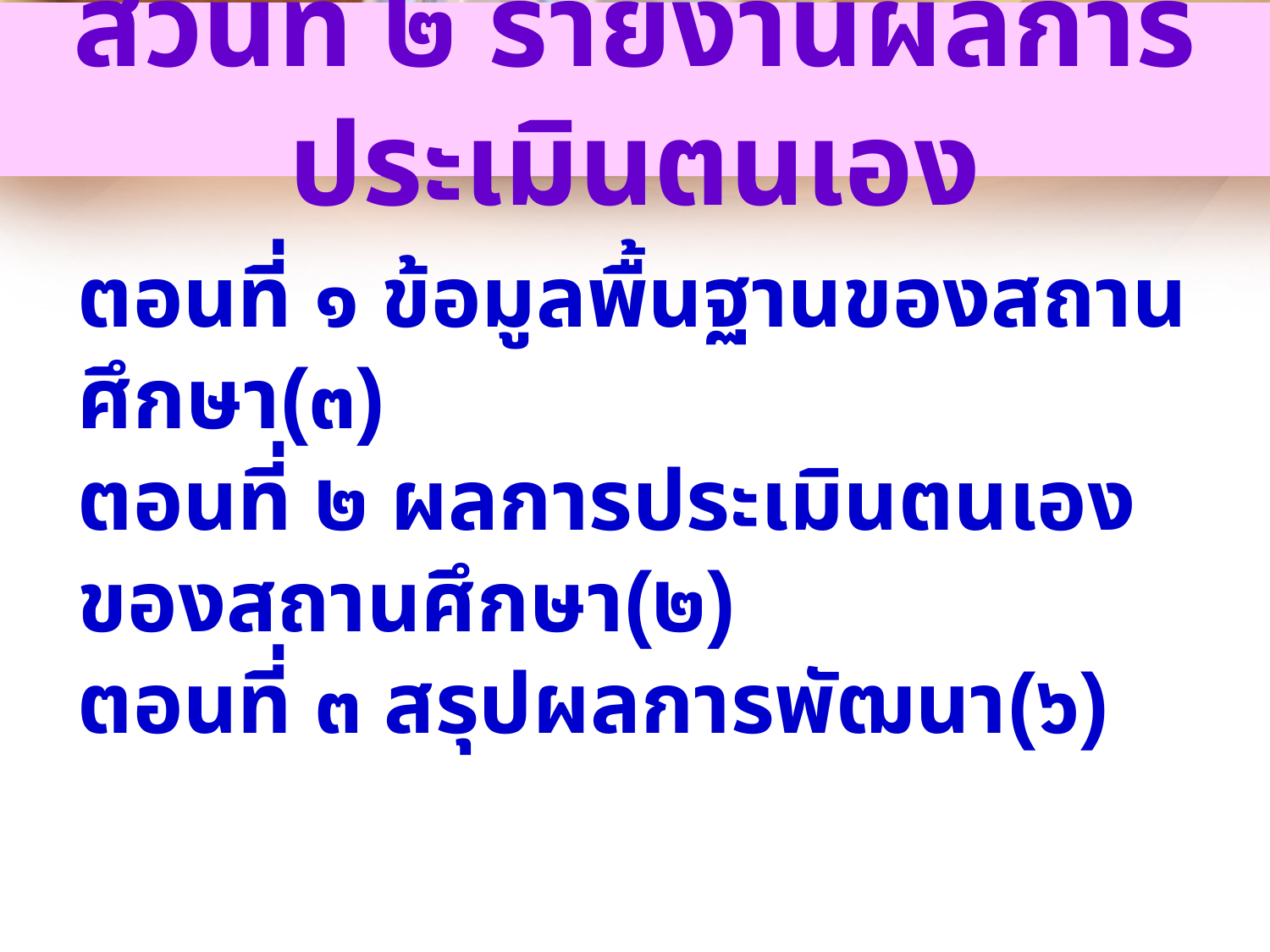

# ส่วนที่ ๒ รายงานผลการประเมินตนเอง
ตอนที่ ๑ ข้อมูลพื้นฐานของสถานศึกษา(๓)
ตอนที่ ๒ ผลการประเมินตนเองของสถานศึกษา(๒)
ตอนที่ ๓ สรุปผลการพัฒนา(๖)